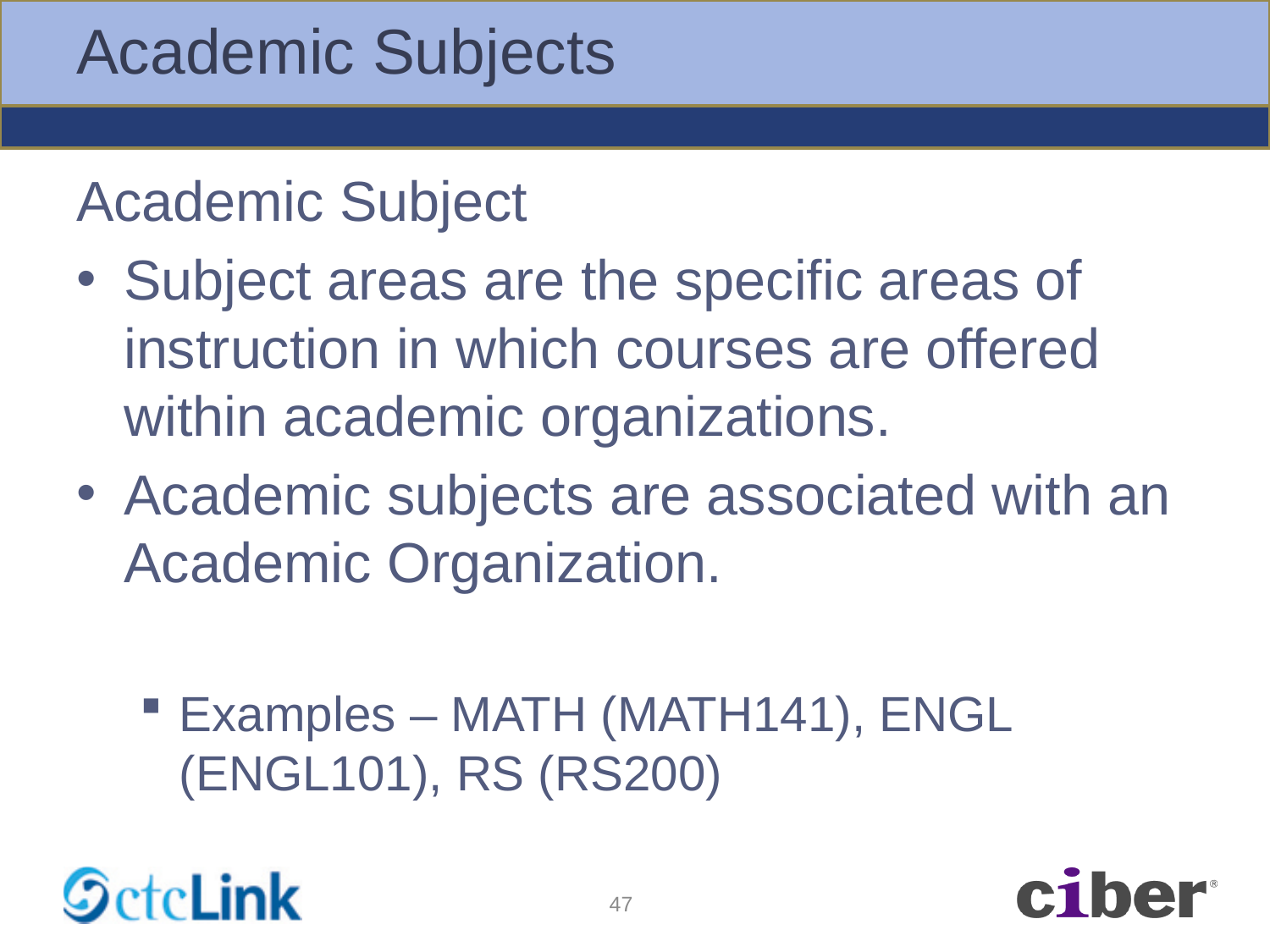

# Academic Subjects
Academic Subject
Subject areas are the specific areas of instruction in which courses are offered within academic organizations.
Academic subjects are associated with an Academic Organization.

Examples – MATH (MATH141), ENGL (ENGL101), RS (RS200)

47